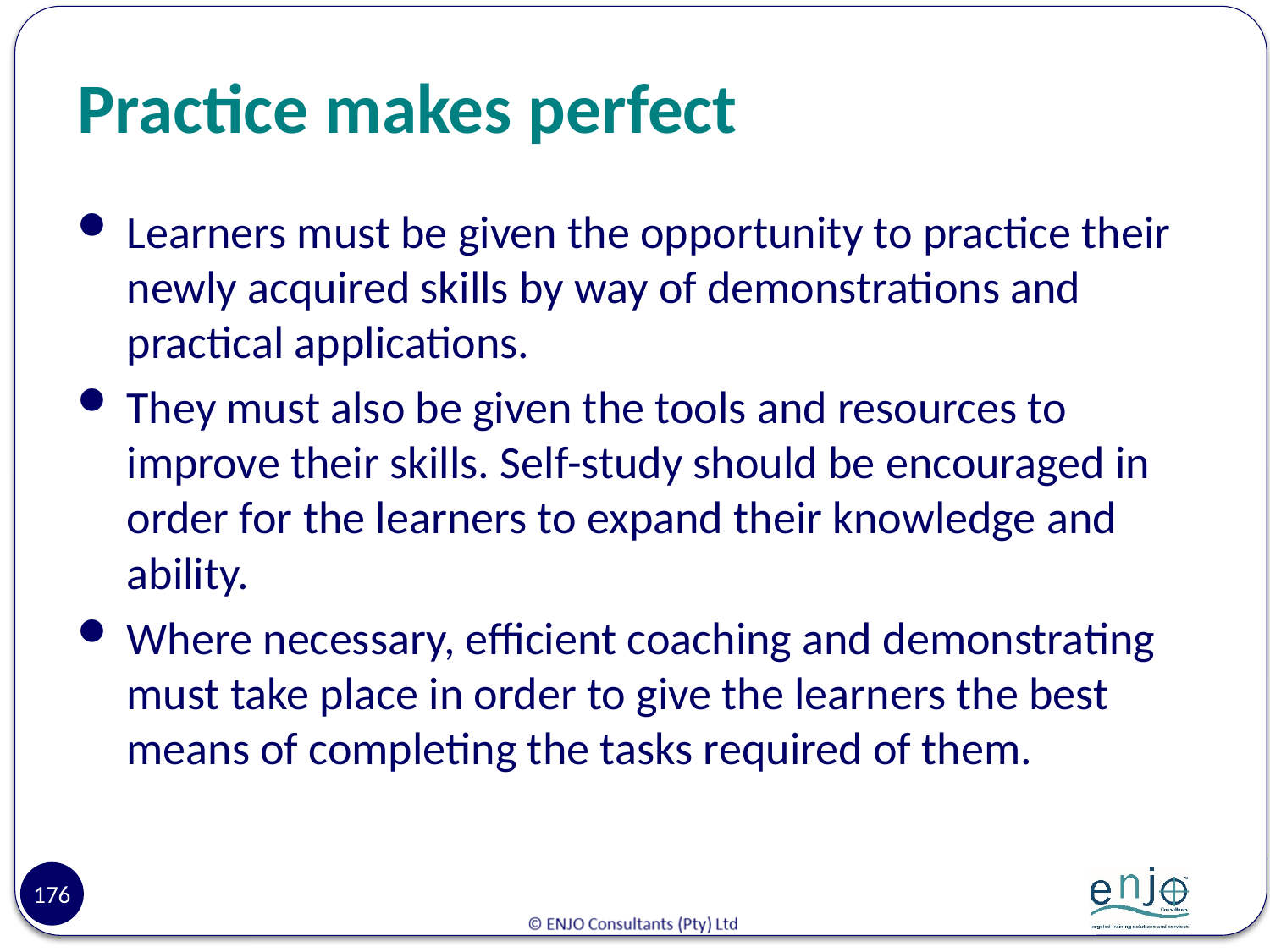

# Practice makes perfect
Learners must be given the opportunity to practice their newly acquired skills by way of demonstrations and practical applications.
They must also be given the tools and resources to improve their skills. Self-study should be encouraged in order for the learners to expand their knowledge and ability.
Where necessary, efficient coaching and demonstrating must take place in order to give the learners the best means of completing the tasks required of them.
176